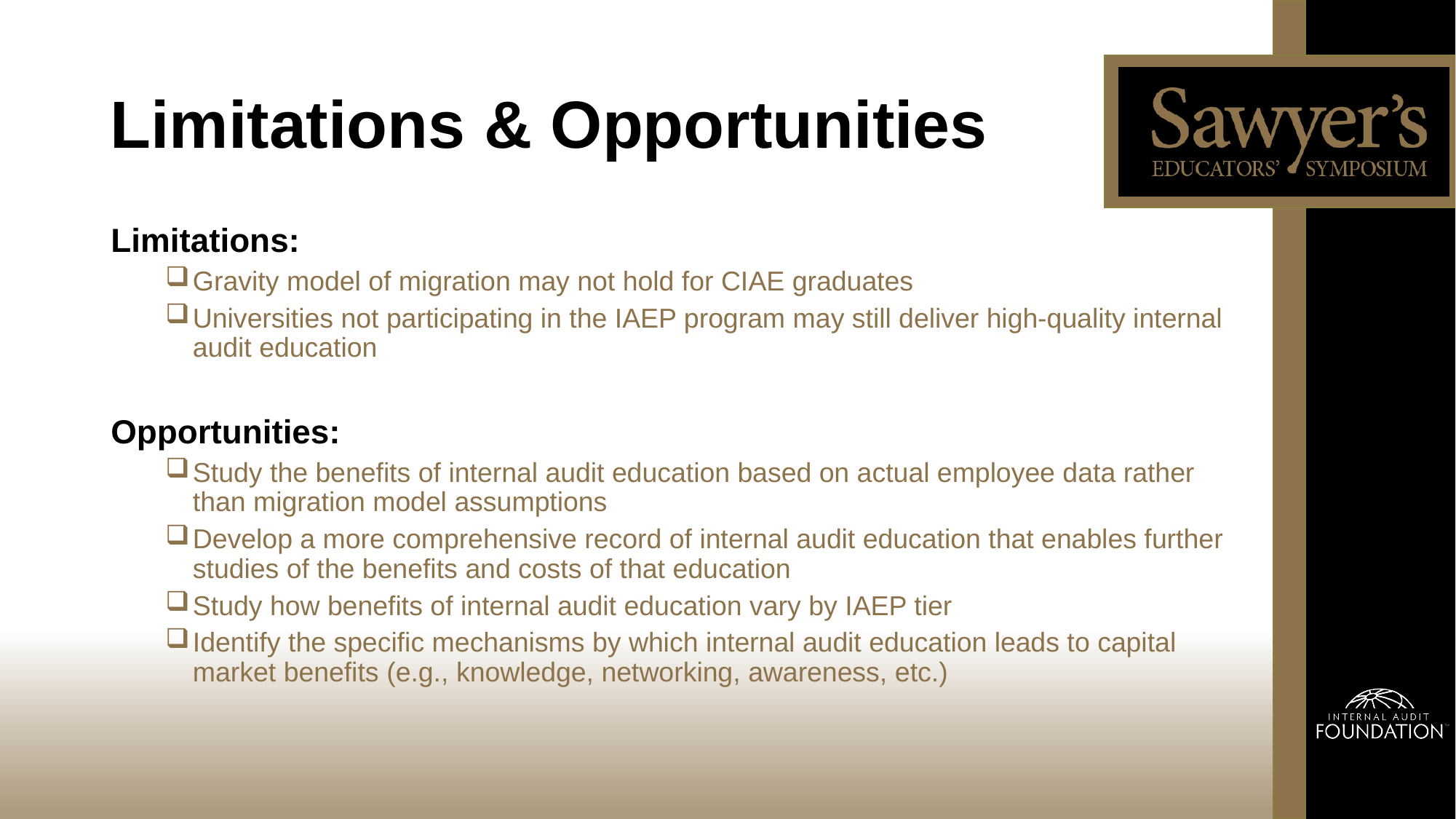

# Limitations & Opportunities
Limitations:
Gravity model of migration may not hold for CIAE graduates
Universities not participating in the IAEP program may still deliver high-quality internal audit education

Opportunities:
Study the benefits of internal audit education based on actual employee data rather than migration model assumptions
Develop a more comprehensive record of internal audit education that enables further studies of the benefits and costs of that education
Study how benefits of internal audit education vary by IAEP tier
Identify the specific mechanisms by which internal audit education leads to capital market benefits (e.g., knowledge, networking, awareness, etc.)